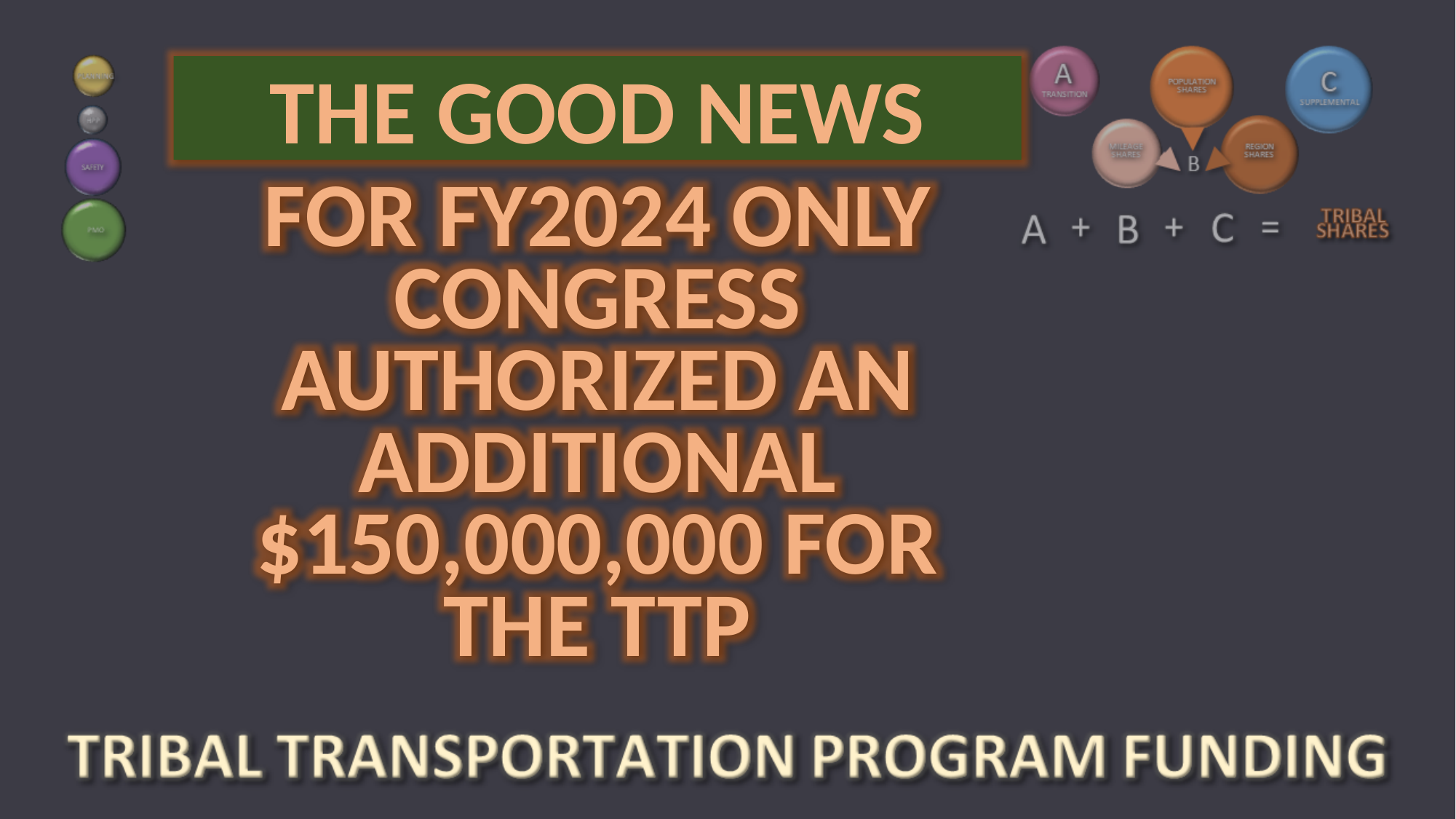

THE GOOD NEWS
FOR FY2024 ONLY
CONGRESS AUTHORIZED AN ADDITIONAL $150,000,000 FOR THE TTP